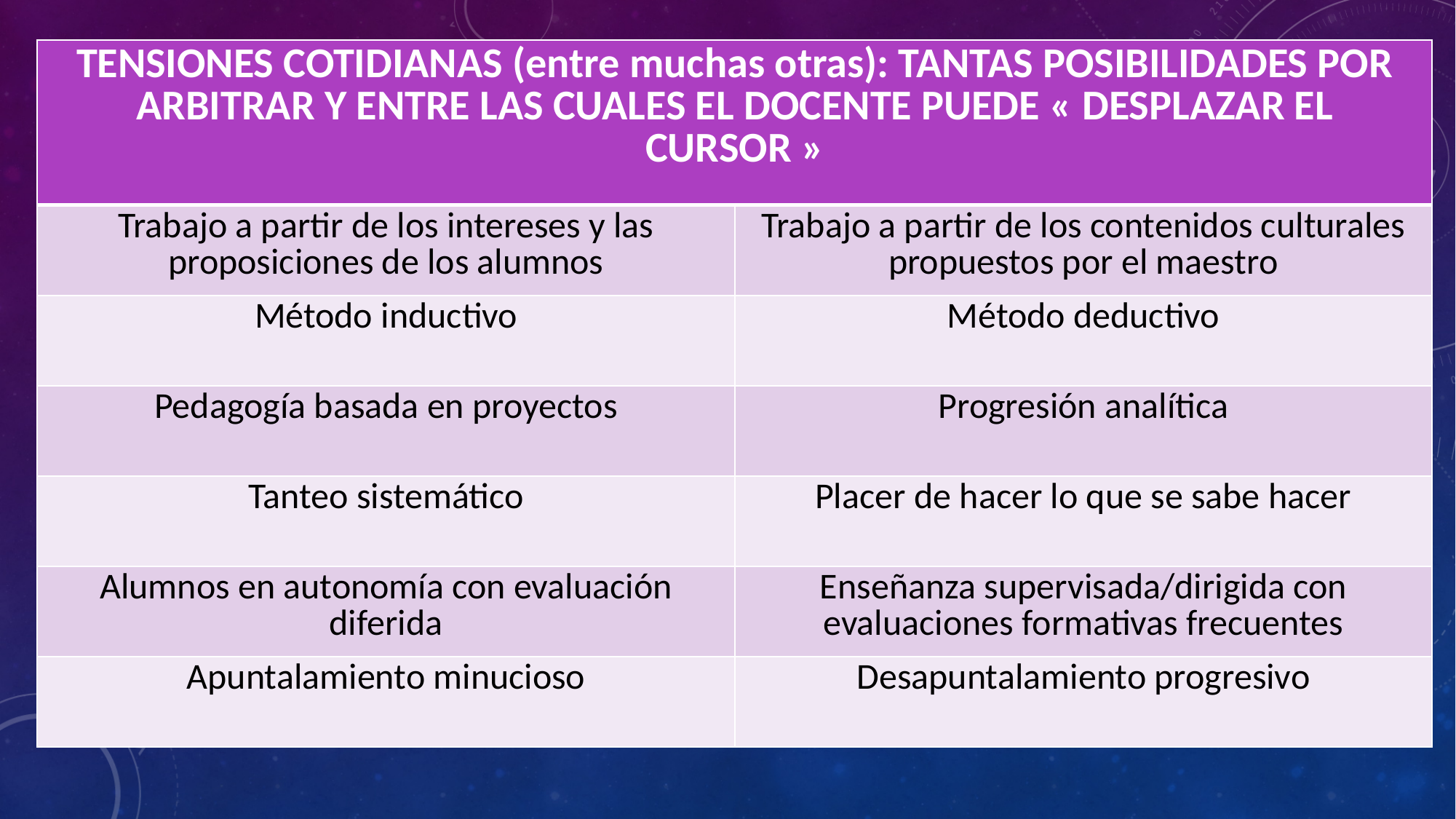

| TENSIONES COTIDIANAS (entre muchas otras): TANTAS POSIBILIDADES POR ARBITRAR Y ENTRE LAS CUALES EL DOCENTE PUEDE « DESPLAZAR EL CURSOR » |  |
| --- | --- |
| Trabajo a partir de los intereses y las proposiciones de los alumnos | Trabajo a partir de los contenidos culturales propuestos por el maestro |
| Método inductivo | Método deductivo |
| Pedagogía basada en proyectos | Progresión analítica |
| Tanteo sistemático | Placer de hacer lo que se sabe hacer |
| Alumnos en autonomía con evaluación diferida | Enseñanza supervisada/dirigida con evaluaciones formativas frecuentes |
| Apuntalamiento minucioso | Desapuntalamiento progresivo |